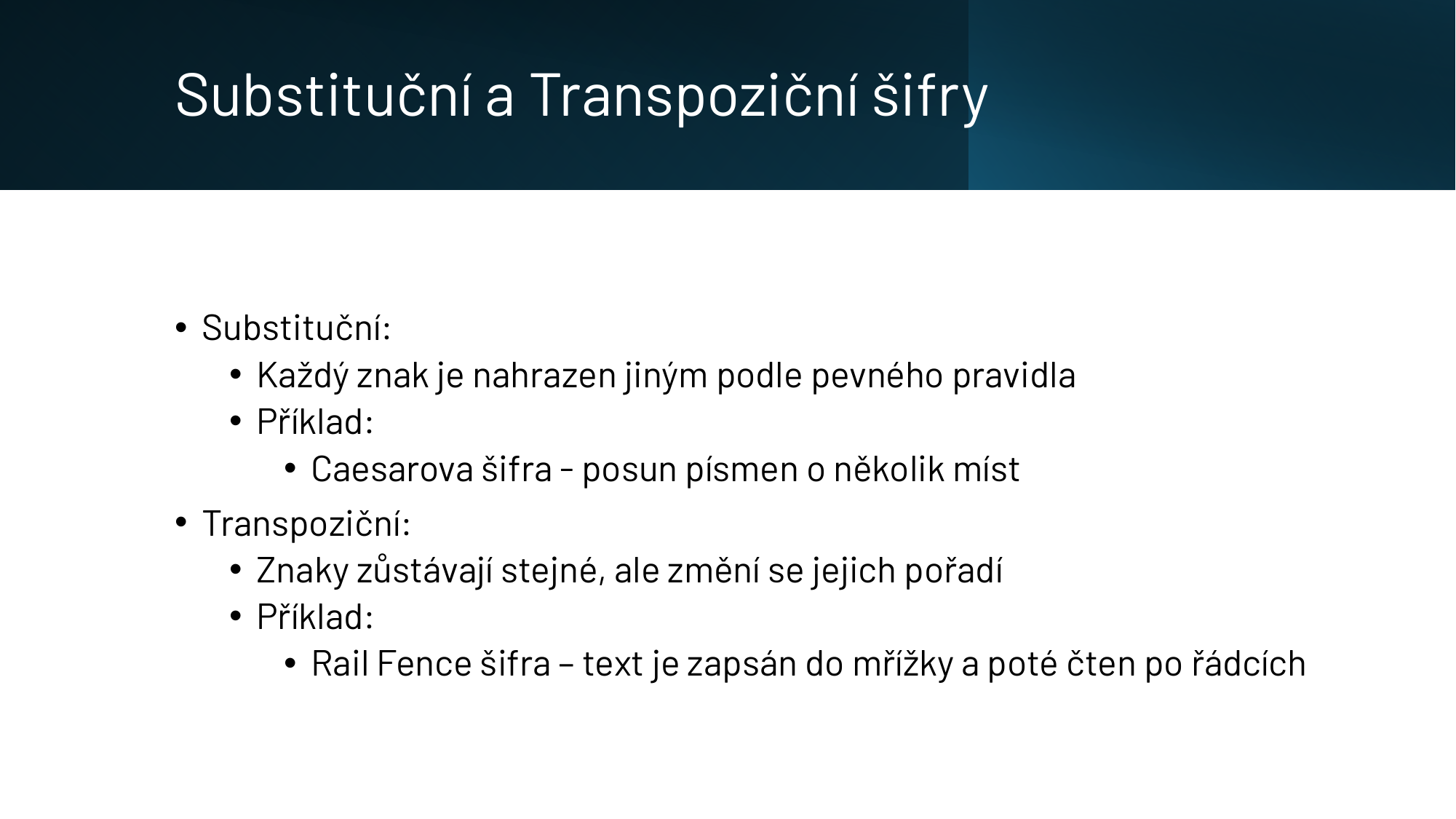

# Substituční a Transpoziční šifry
Substituční:
Každý znak je nahrazen jiným podle pevného pravidla
Příklad:
Caesarova šifra - posun písmen o několik míst
Transpoziční:
Znaky zůstávají stejné, ale změní se jejich pořadí
Příklad:
Rail Fence šifra – text je zapsán do mřížky a poté čten po řádcích